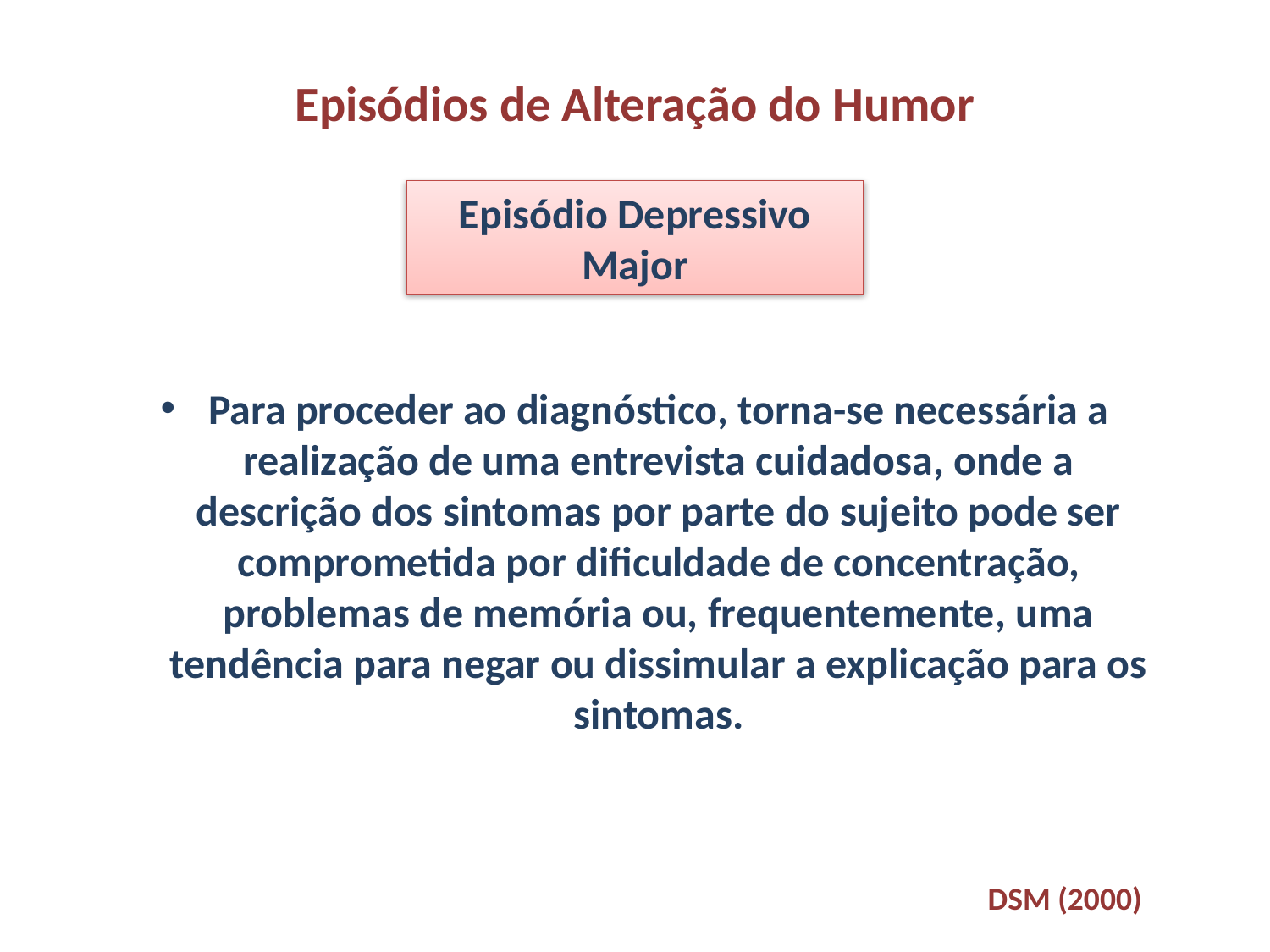

Episódios de Alteração do Humor
Episódio Depressivo Major
Para proceder ao diagnóstico, torna-se necessária a realização de uma entrevista cuidadosa, onde a descrição dos sintomas por parte do sujeito pode ser comprometida por dificuldade de concentração, problemas de memória ou, frequentemente, uma tendência para negar ou dissimular a explicação para os sintomas.
DSM (2000)